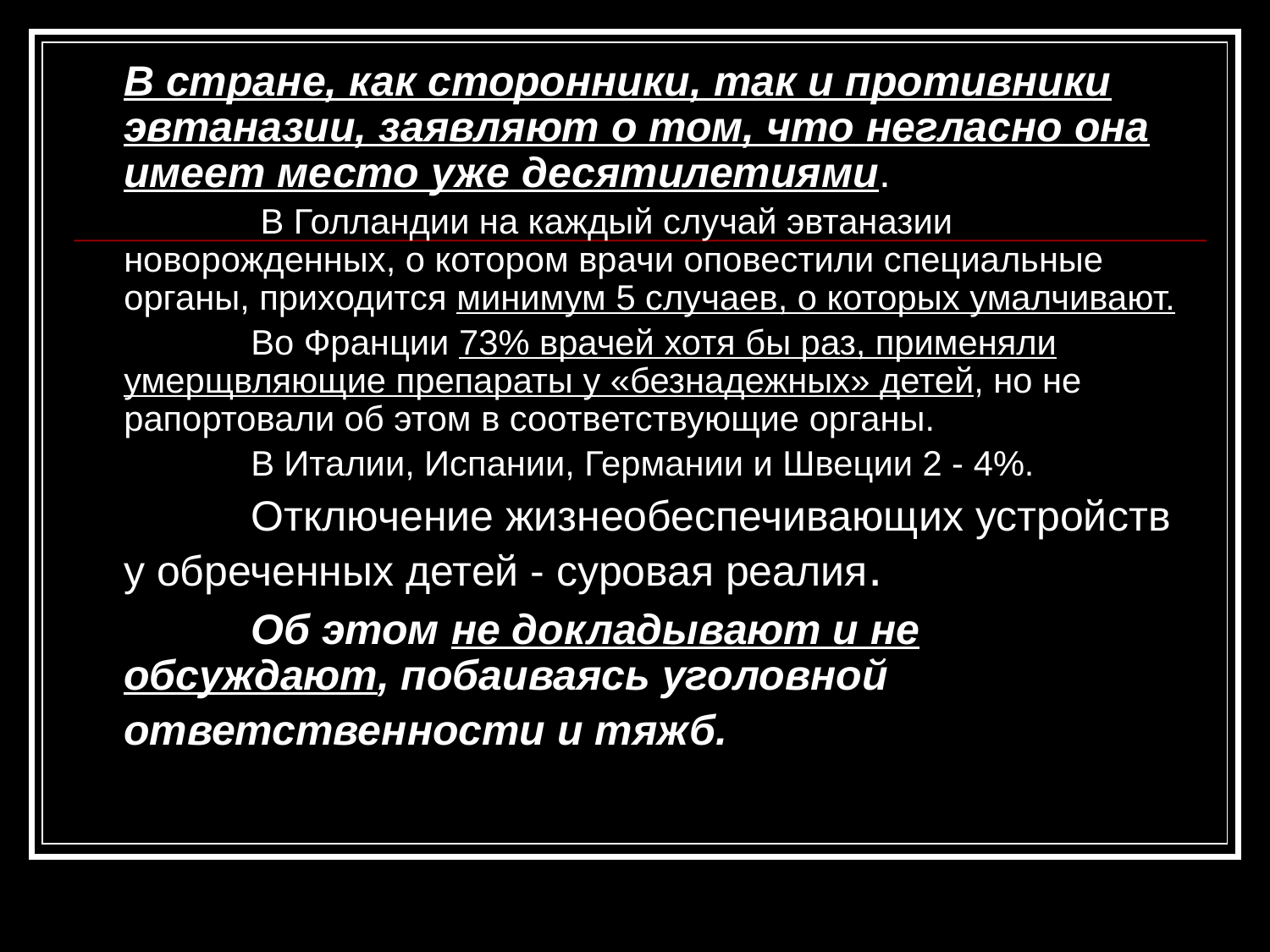

В стране, как сторонники, так и противники эвтаназии, заявляют о том, что негласно она имеет место уже десятилетиями.
		 В Голландии на каждый случай эвтаназии новорожденных, о котором врачи оповестили специальные органы, приходится минимум 5 случаев, о которых умалчивают.
		Во Франции 73% врачей хотя бы раз, применяли умерщвляющие препараты у «безнадежных» детей, но не рапортовали об этом в соответствующие органы.
		В Италии, Испании, Германии и Швеции 2 - 4%.
	 	Отключение жизнеобеспечивающих устройств у обреченных детей - суровая реалия.
		Об этом не докладывают и не обсуждают, побаиваясь уголовной ответственности и тяжб.